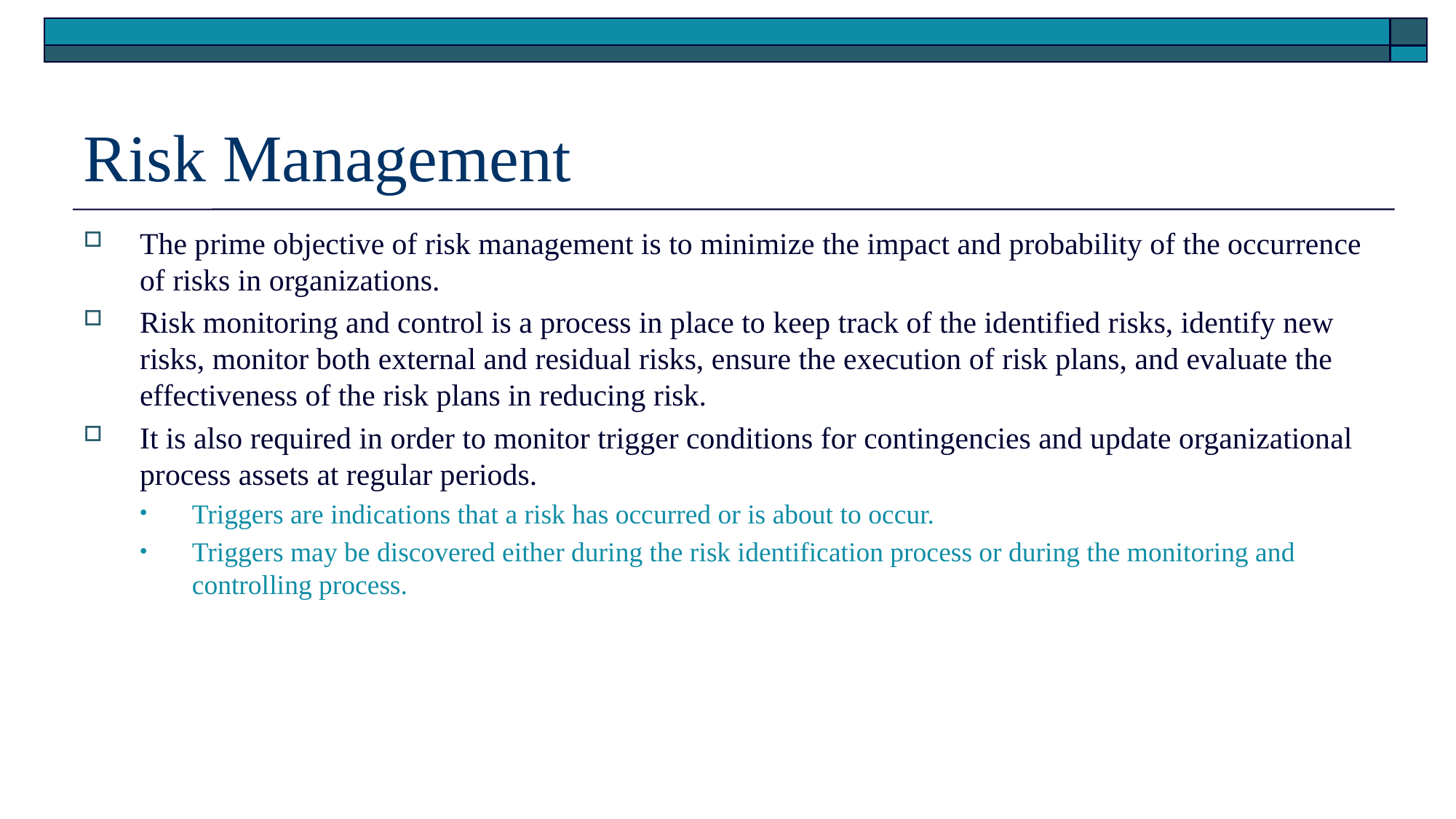

# Risk Management
The prime objective of risk management is to minimize the impact and probability of the occurrence of risks in organizations.
Risk monitoring and control is a process in place to keep track of the identified risks, identify new risks, monitor both external and residual risks, ensure the execution of risk plans, and evaluate the effectiveness of the risk plans in reducing risk.
It is also required in order to monitor trigger conditions for contingencies and update organizational process assets at regular periods.
Triggers are indications that a risk has occurred or is about to occur.
Triggers may be discovered either during the risk identification process or during the monitoring and controlling process.